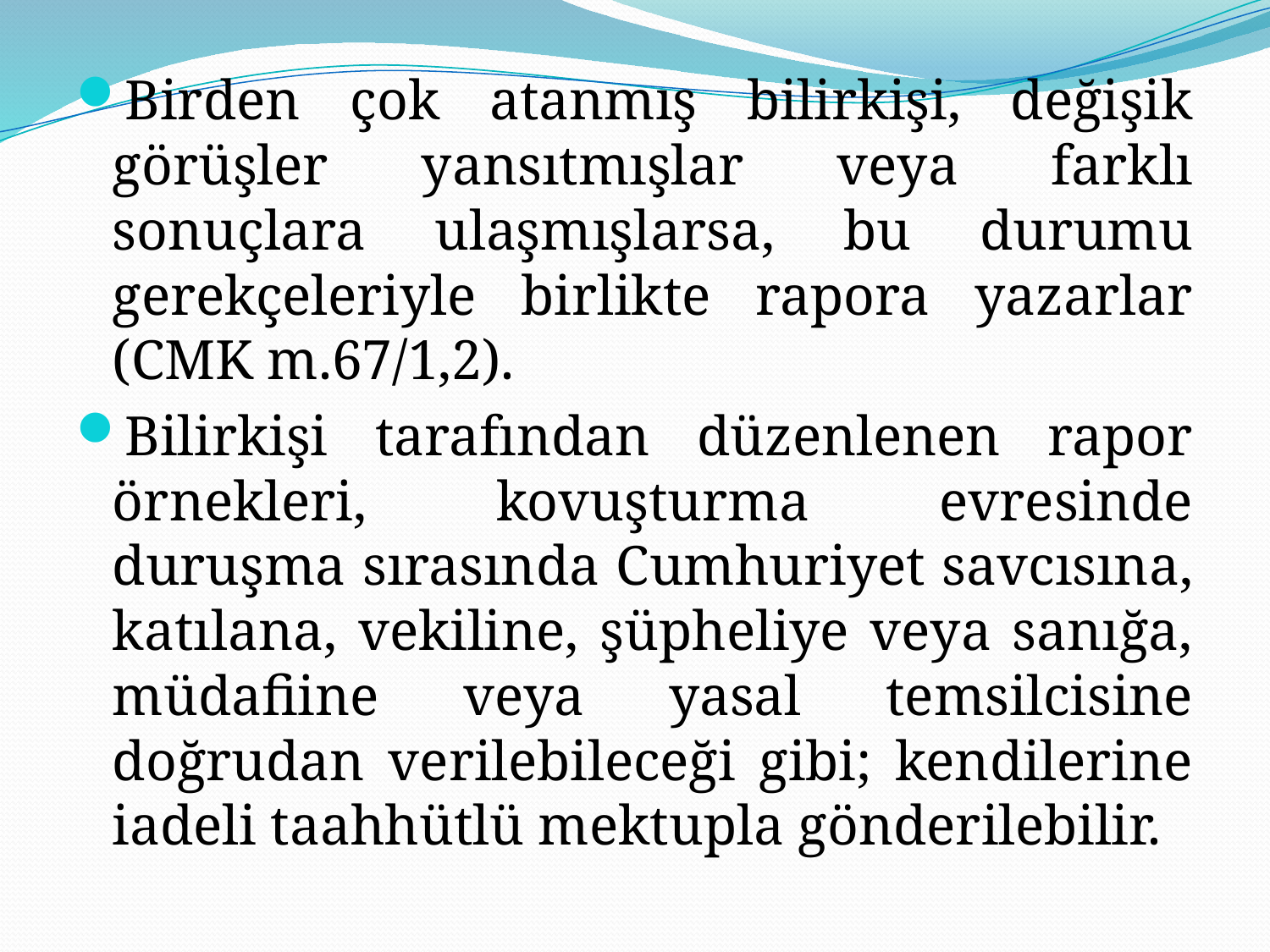

Birden çok atanmış bilirkişi, değişik görüşler yansıtmışlar veya farklı sonuçlara ulaşmışlarsa, bu durumu gerekçeleriyle birlikte rapora yazarlar (CMK m.67/1,2).
Bilirkişi tarafından düzenlenen rapor örnekleri, kovuşturma evresinde duruşma sırasında Cumhuriyet savcısına, katılana, vekiline, şüpheliye veya sanığa, müdafiine veya yasal temsilcisine doğrudan verilebileceği gibi; kendilerine iadeli taahhütlü mektupla gönderilebilir.